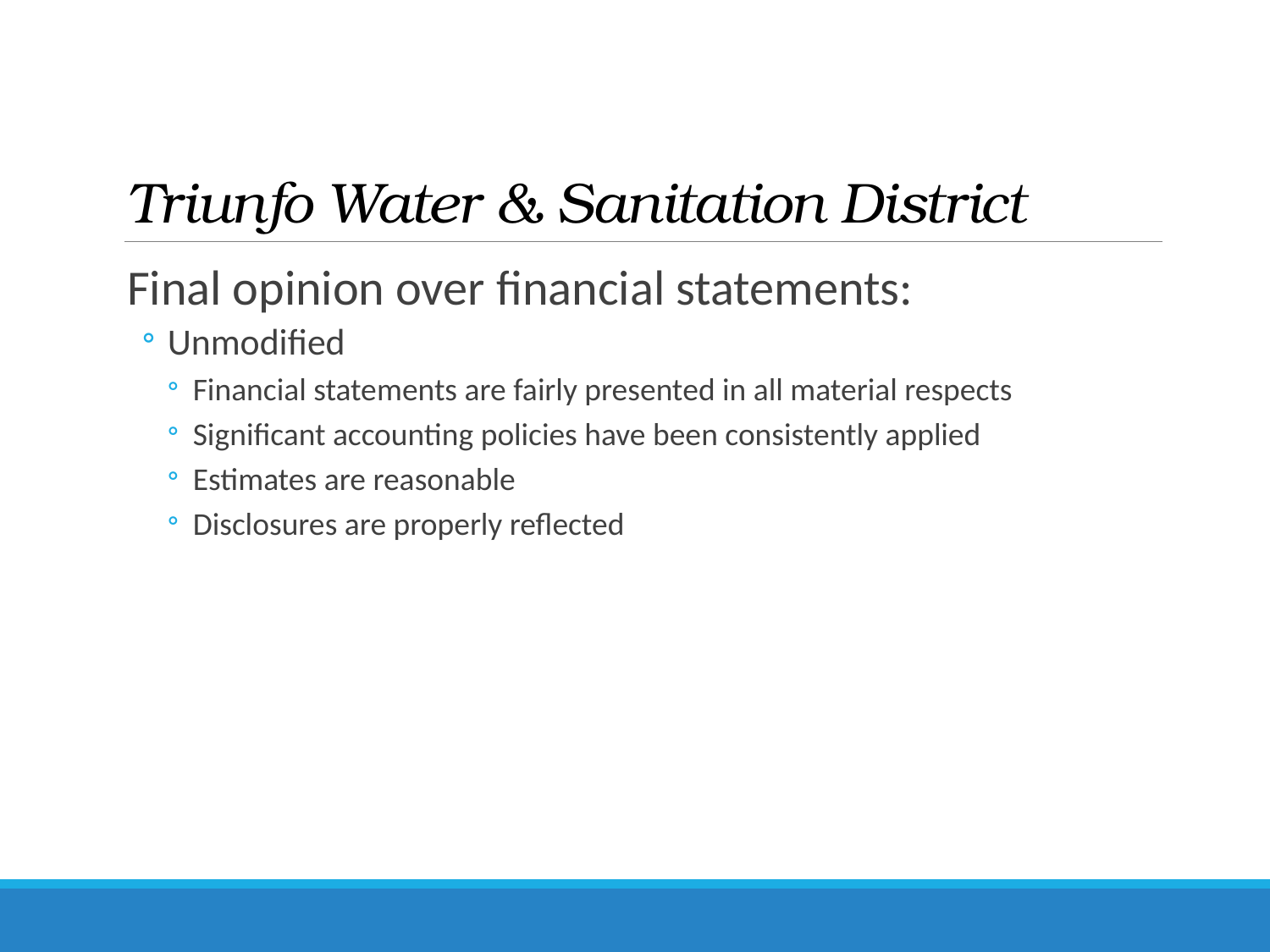

# Triunfo Water & Sanitation District
Final opinion over financial statements:
Unmodified
Financial statements are fairly presented in all material respects
Significant accounting policies have been consistently applied
Estimates are reasonable
Disclosures are properly reflected